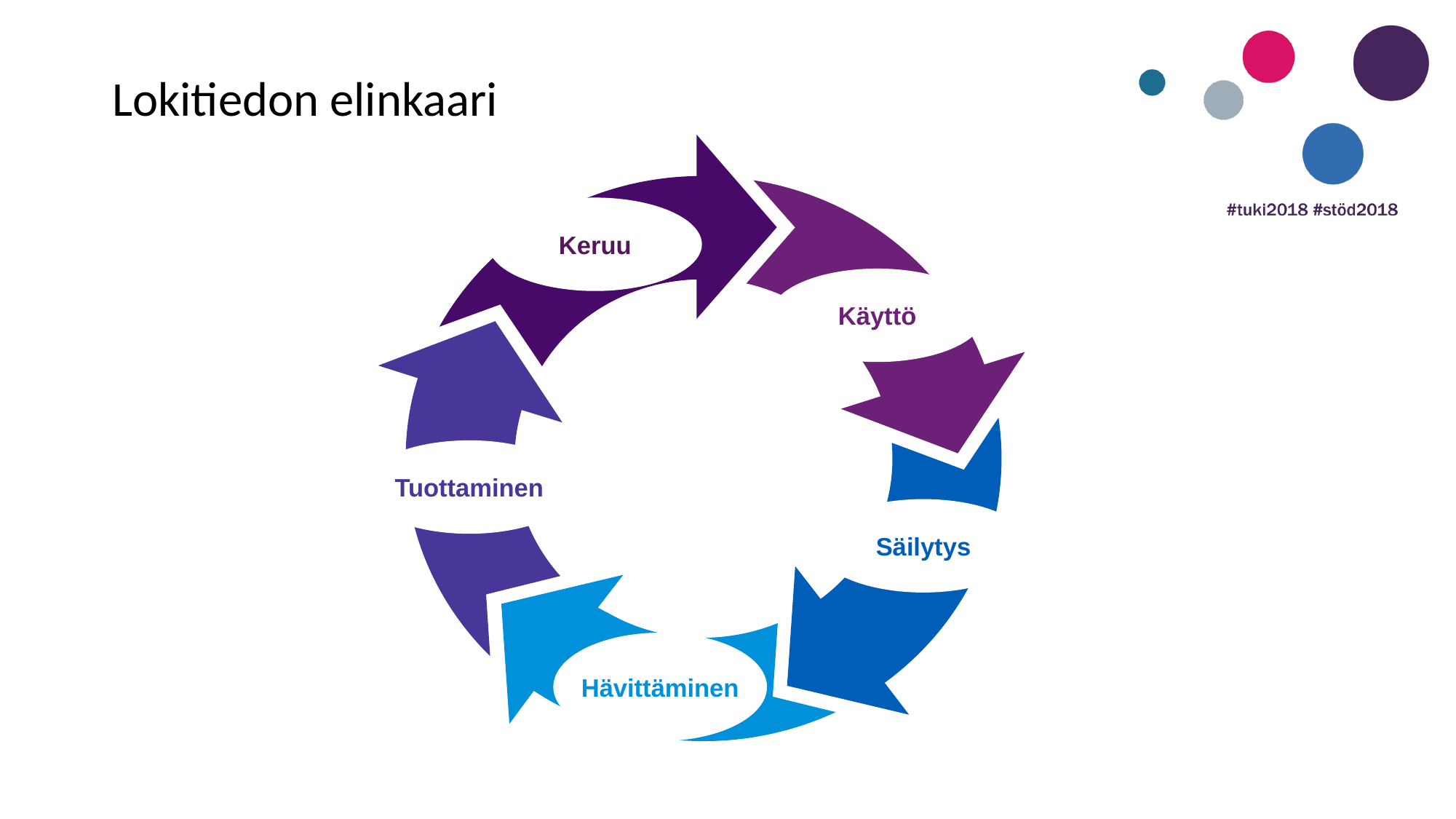

# Lokitiedon elinkaari

Keruu
Käyttö
Tuottaminen
Säilytys
Hävittäminen